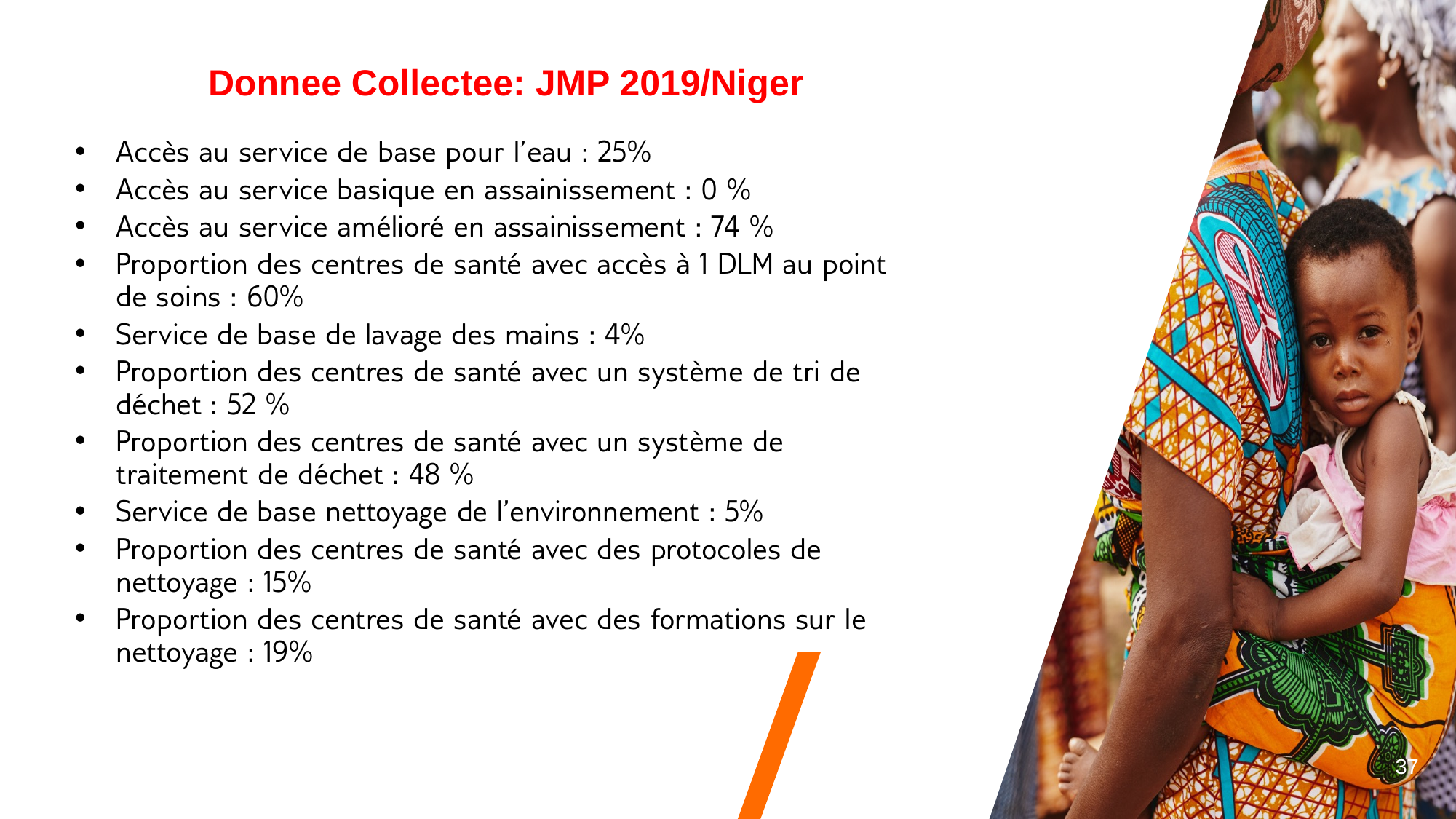

Donnee Collectee: JMP 2019/Niger
Accès au service de base pour l’eau : 25%
Accès au service basique en assainissement : 0 %
Accès au service amélioré en assainissement : 74 %
Proportion des centres de santé avec accès à 1 DLM au point de soins : 60%
Service de base de lavage des mains : 4%
Proportion des centres de santé avec un système de tri de déchet : 52 %
Proportion des centres de santé avec un système de traitement de déchet : 48 %
Service de base nettoyage de l’environnement : 5%
Proportion des centres de santé avec des protocoles de nettoyage : 15%
Proportion des centres de santé avec des formations sur le nettoyage : 19%

37